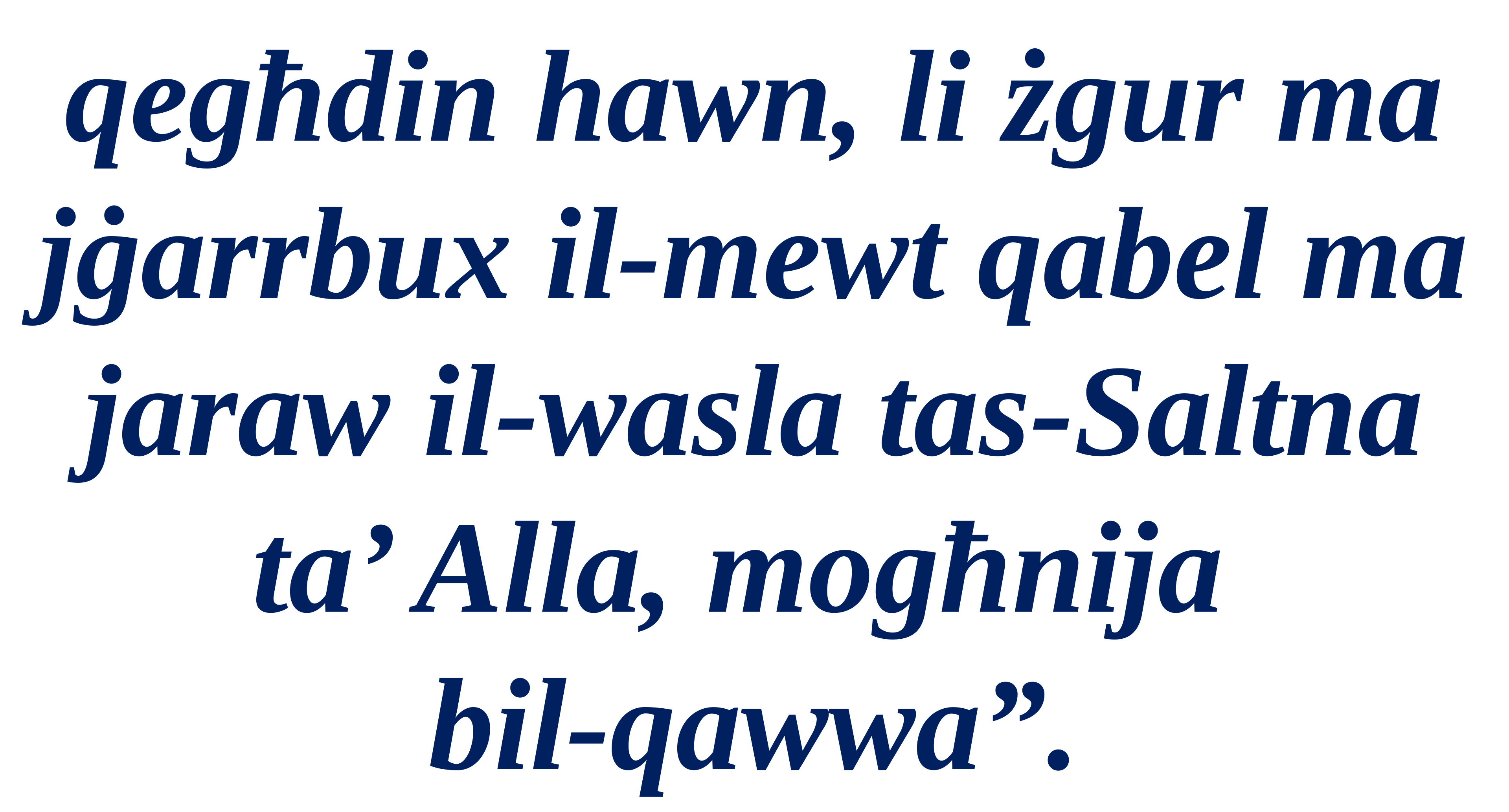

qegħdin hawn, li żgur ma jġarrbux il-mewt qabel ma jaraw il-wasla tas-Saltna ta’ Alla, mogħnija
bil-qawwa”.